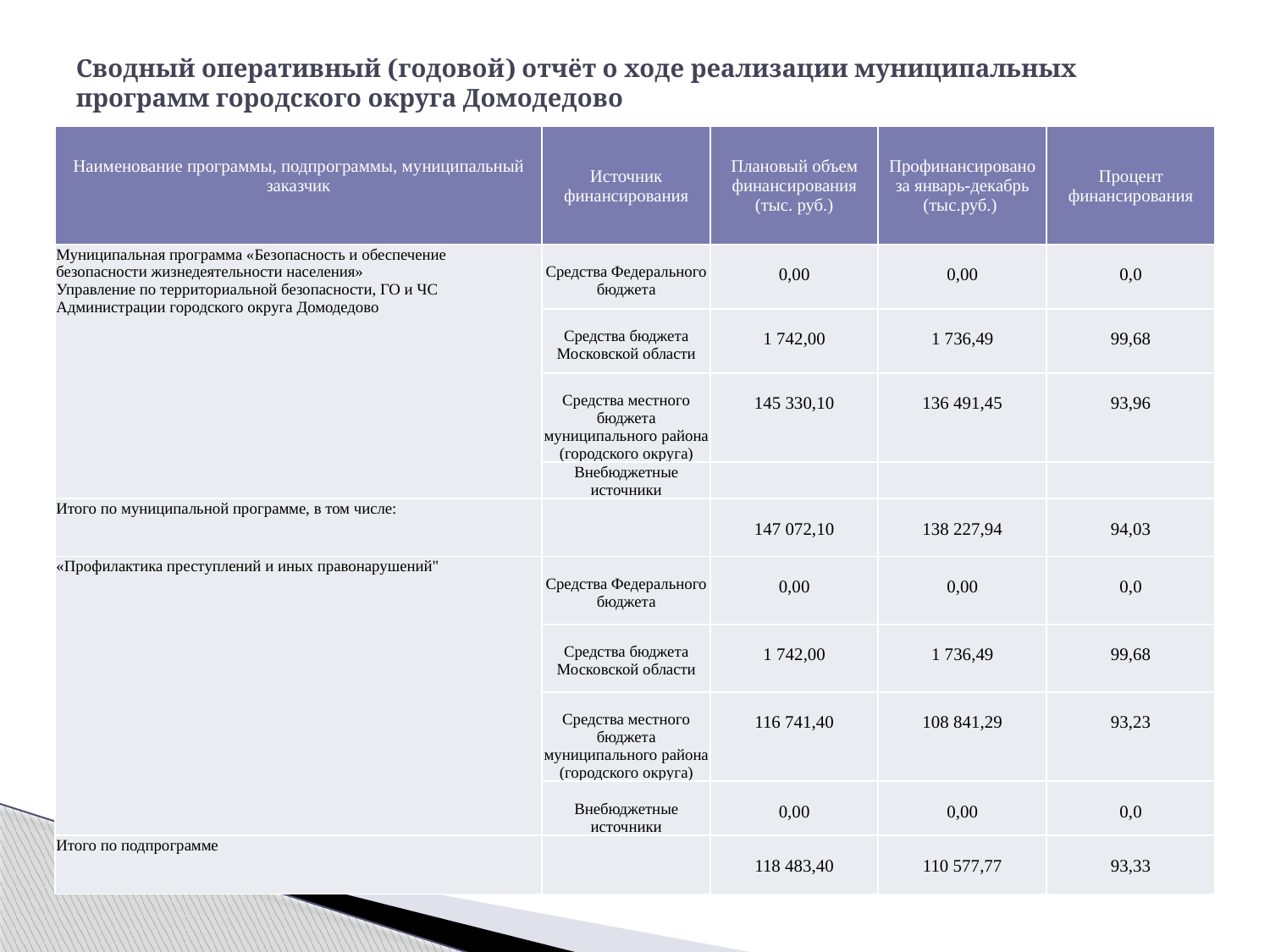

# Сводный оперативный (годовой) отчёт о ходе реализации муниципальных программ городского округа Домодедово
| Наименование программы, подпрограммы, муниципальный заказчик | Источник финансирования | Плановый объем финансирования (тыс. руб.) | Профинансировано за январь-декабрь (тыс.руб.) | Процент финансирования |
| --- | --- | --- | --- | --- |
| Муниципальная программа «Безопасность и обеспечение безопасности жизнедеятельности населения» Управление по территориальной безопасности, ГО и ЧС Администрации городского округа Домодедово | Средства Федерального бюджета | 0,00 | 0,00 | 0,0 |
|  | Средства бюджета Московской области | 1 742,00 | 1 736,49 | 99,68 |
|  | Средства местного бюджета муниципального района (городского округа) | 145 330,10 | 136 491,45 | 93,96 |
|  | Внебюджетные источники |  |  |  |
| Итого по муниципальной программе, в том числе: |  | 147 072,10 | 138 227,94 | 94,03 |
| «Профилактика преступлений и иных правонарушений" | Средства Федерального бюджета | 0,00 | 0,00 | 0,0 |
|  | Средства бюджета Московской области | 1 742,00 | 1 736,49 | 99,68 |
|  | Средства местного бюджета муниципального района (городского округа) | 116 741,40 | 108 841,29 | 93,23 |
|  | Внебюджетные источники | 0,00 | 0,00 | 0,0 |
| Итого по подпрограмме |  | 118 483,40 | 110 577,77 | 93,33 |